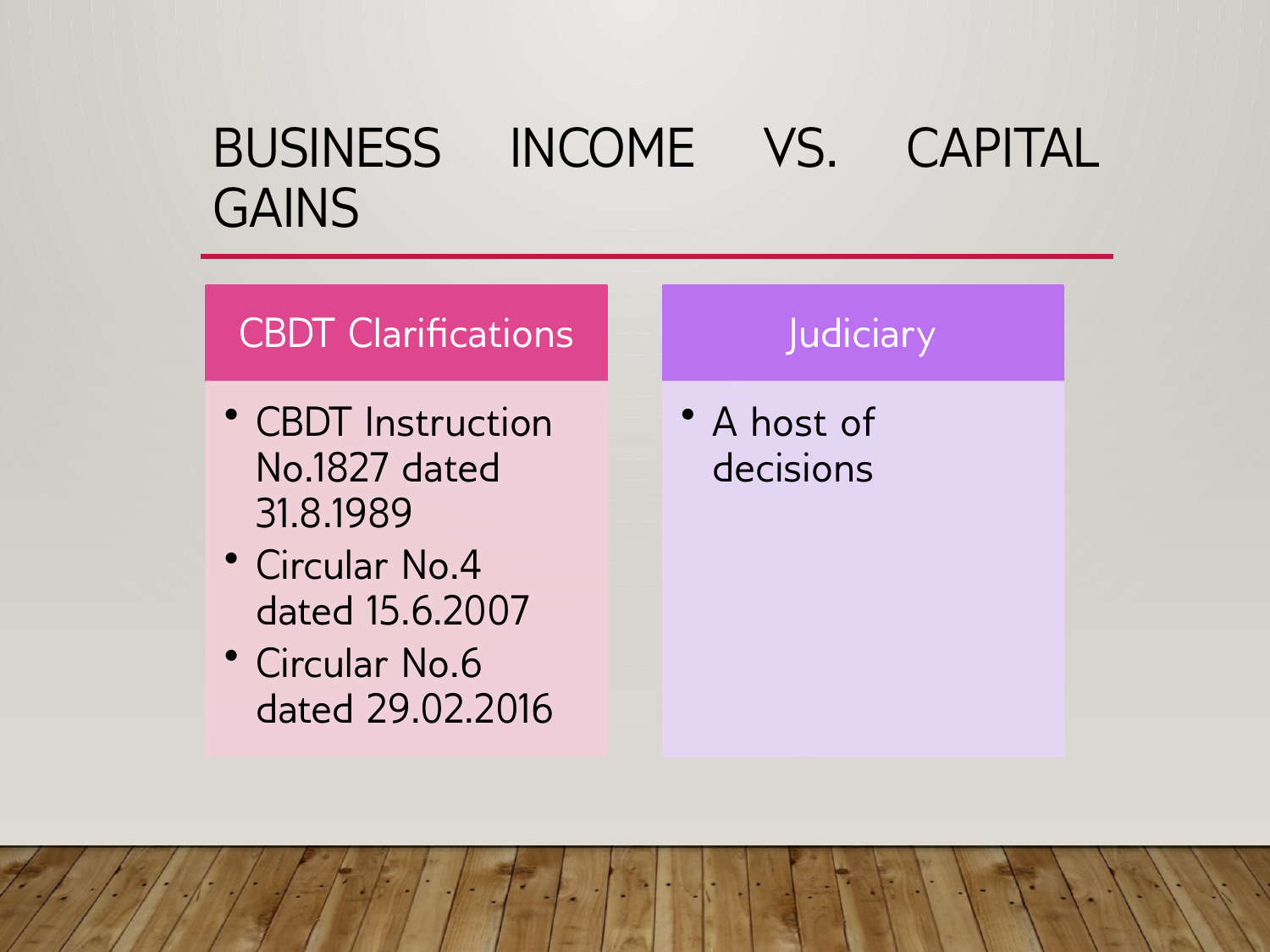

# BUSINESS INCOME Vs. CAPITAL GAINS
CBDT Clarifications
CBDT Instruction No.1827 dated 31.8.1989
Circular No.4 dated 15.6.2007
Circular No.6 dated 29.02.2016
Judiciary
A host of decisions